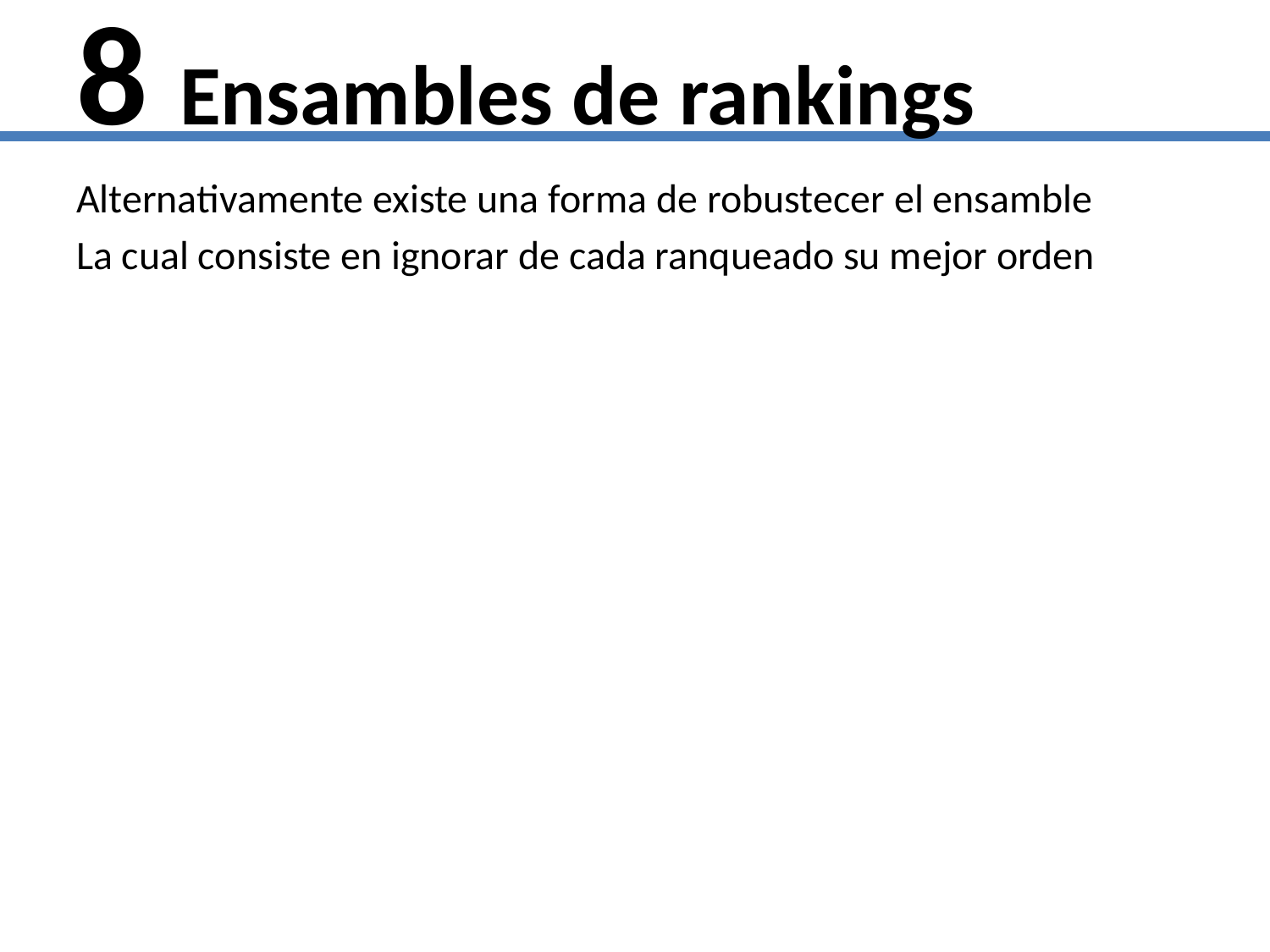

# 8 Ensambles de rankings
Alternativamente existe una forma de robustecer el ensamble
La cual consiste en ignorar de cada ranqueado su mejor orden